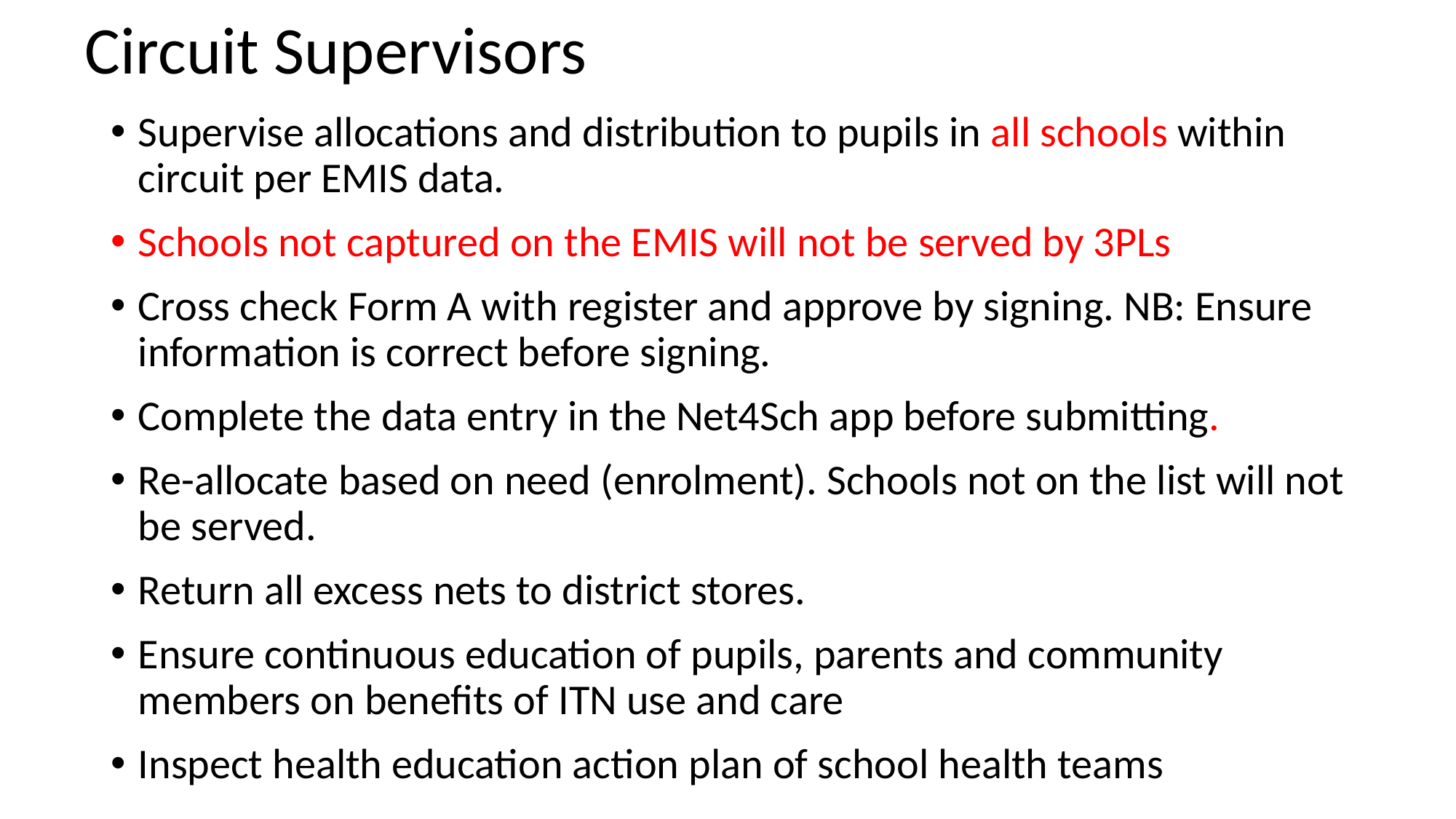

# Circuit Supervisors
Supervise allocations and distribution to pupils in all schools within circuit per EMIS data.
Schools not captured on the EMIS will not be served by 3PLs
Cross check Form A with register and approve by signing. NB: Ensure information is correct before signing.
Complete the data entry in the Net4Sch app before submitting.
Re-allocate based on need (enrolment). Schools not on the list will not be served.
Return all excess nets to district stores.
Ensure continuous education of pupils, parents and community members on benefits of ITN use and care
Inspect health education action plan of school health teams